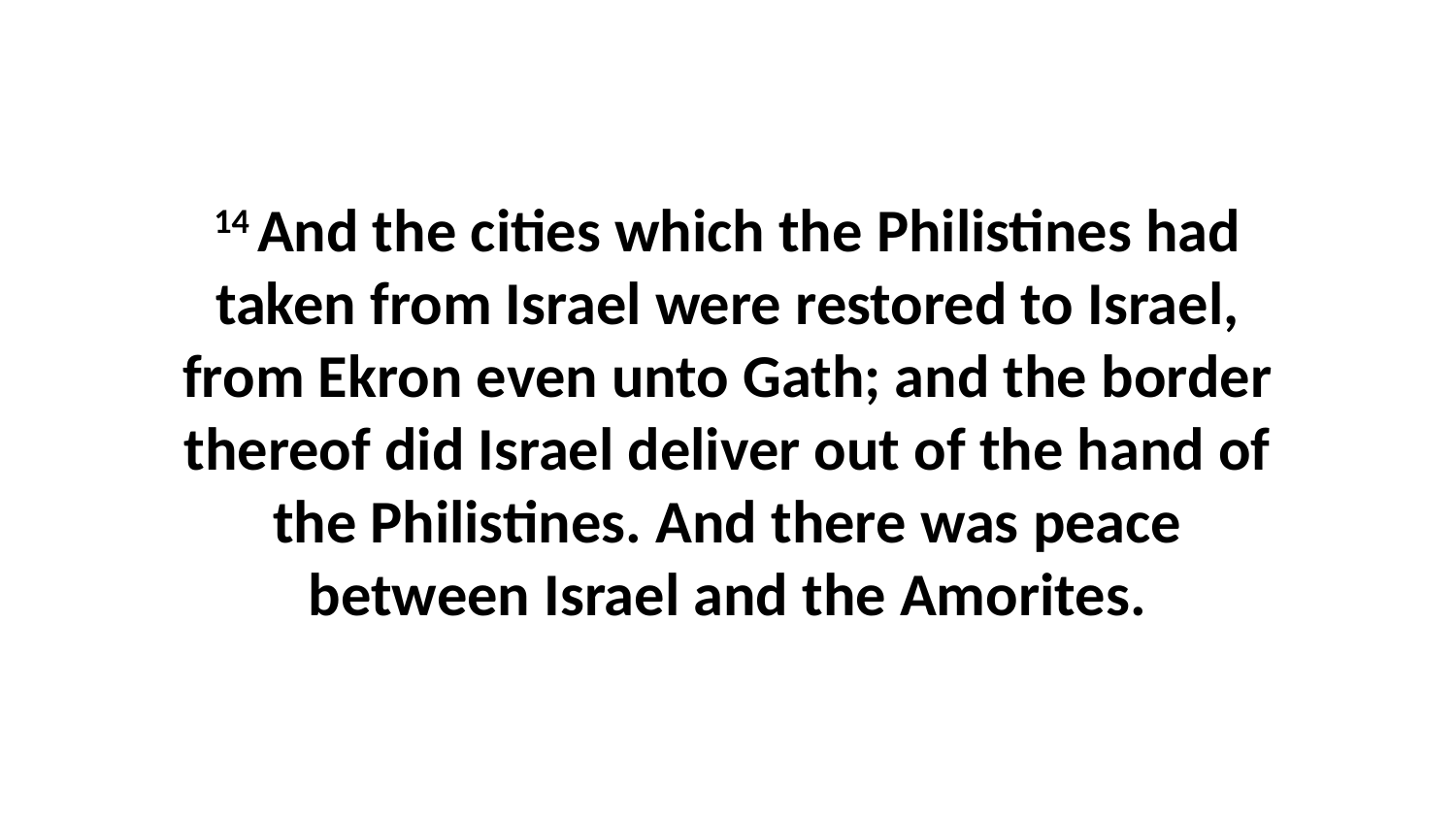

14 And the cities which the Philistines had taken from Israel were restored to Israel, from Ekron even unto Gath; and the border thereof did Israel deliver out of the hand of the Philistines. And there was peace between Israel and the Amorites.